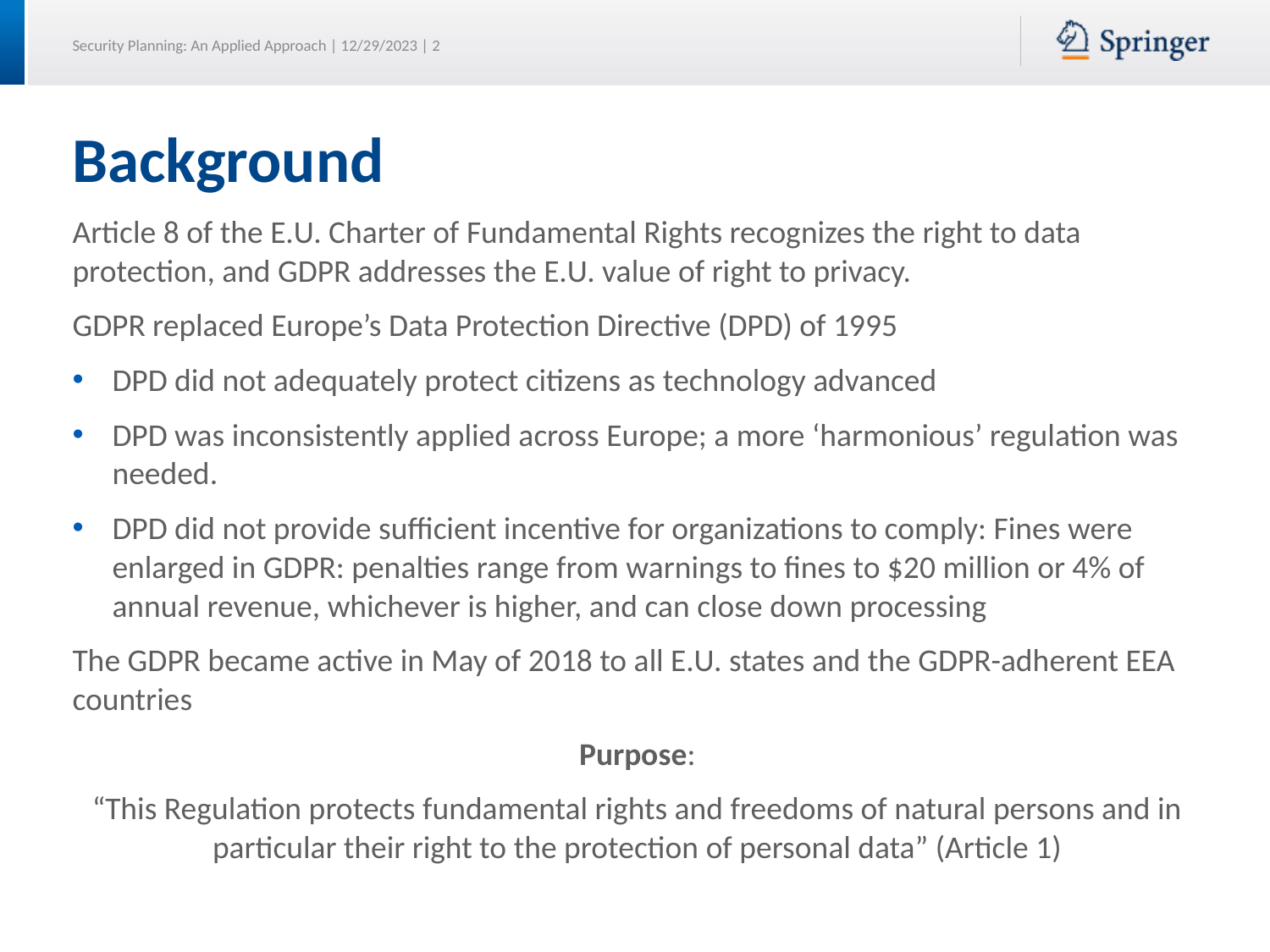

# Background
Article 8 of the E.U. Charter of Fundamental Rights recognizes the right to data protection, and GDPR addresses the E.U. value of right to privacy.
GDPR replaced Europe’s Data Protection Directive (DPD) of 1995
DPD did not adequately protect citizens as technology advanced
DPD was inconsistently applied across Europe; a more ‘harmonious’ regulation was needed.
DPD did not provide sufficient incentive for organizations to comply: Fines were enlarged in GDPR: penalties range from warnings to fines to $20 million or 4% of annual revenue, whichever is higher, and can close down processing
The GDPR became active in May of 2018 to all E.U. states and the GDPR-adherent EEA countries
Purpose:
“This Regulation protects fundamental rights and freedoms of natural persons and in particular their right to the protection of personal data” (Article 1)